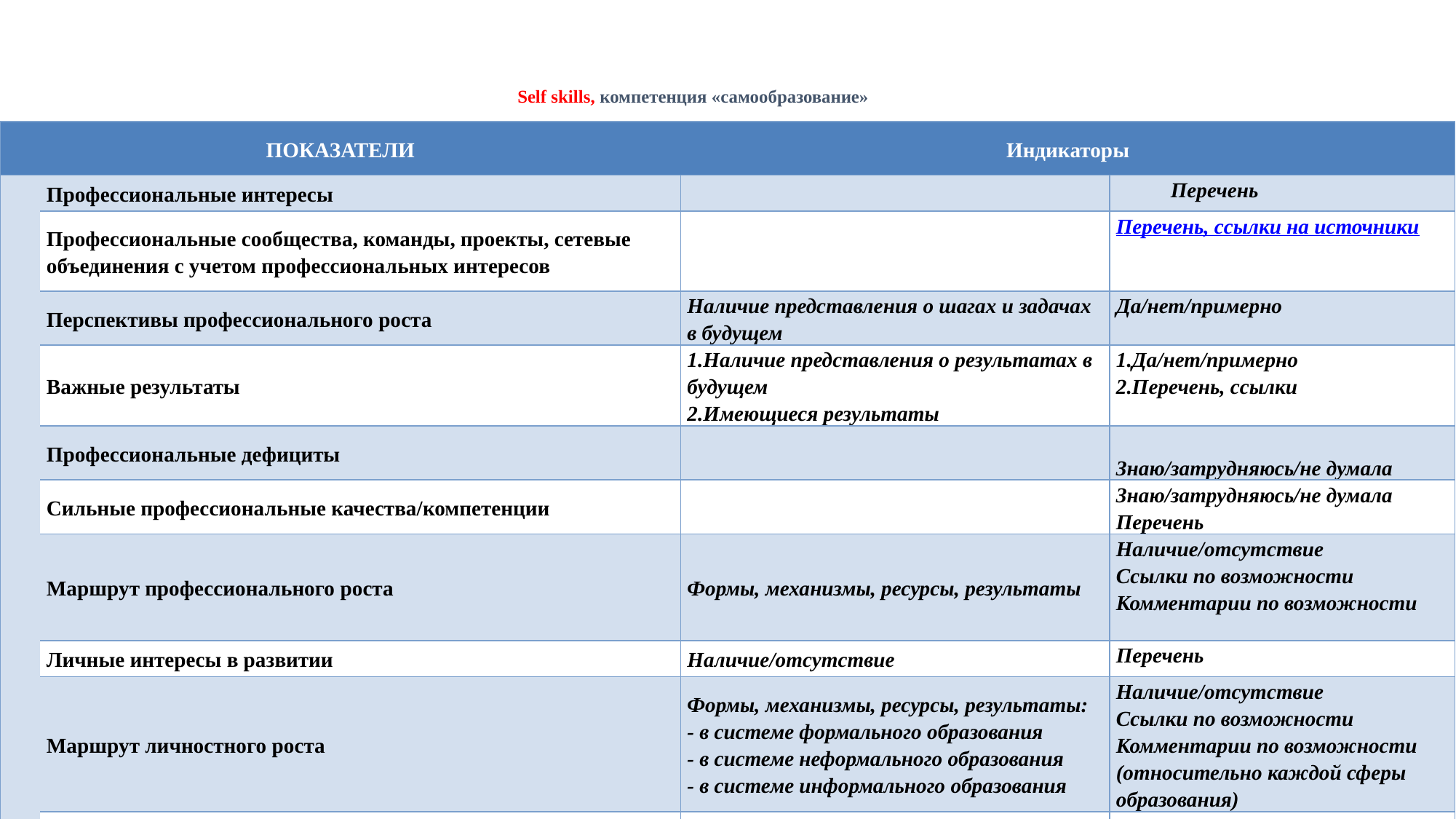

# Self skills, компетенция «самообразование»
| ПОКАЗАТЕЛИ |  | Индикаторы |  |
| --- | --- | --- | --- |
|  | Профессиональные интересы |  | Перечень |
|  | Профессиональные сообщества, команды, проекты, сетевые объединения с учетом профессиональных интересов |  | Перечень, ссылки на источники |
|  | Перспективы профессионального роста | Наличие представления о шагах и задачах в будущем | Да/нет/примерно |
|  | Важные результаты | 1.Наличие представления о результатах в будущем 2.Имеющиеся результаты | 1.Да/нет/примерно 2.Перечень, ссылки |
|  | Профессиональные дефициты |  | Знаю/затрудняюсь/не думала |
|  | Сильные профессиональные качества/компетенции |  | Знаю/затрудняюсь/не думала Перечень |
|  | Маршрут профессионального роста | Формы, механизмы, ресурсы, результаты | Наличие/отсутствие Ссылки по возможности Комментарии по возможности |
|  | Личные интересы в развитии | Наличие/отсутствие | Перечень |
|  | Маршрут личностного роста | Формы, механизмы, ресурсы, результаты: - в системе формального образования - в системе неформального образования - в системе информального образования | Наличие/отсутствие Ссылки по возможности Комментарии по возможности (относительно каждой сферы образования) |
|  | ДРУГОЕ |  |  |